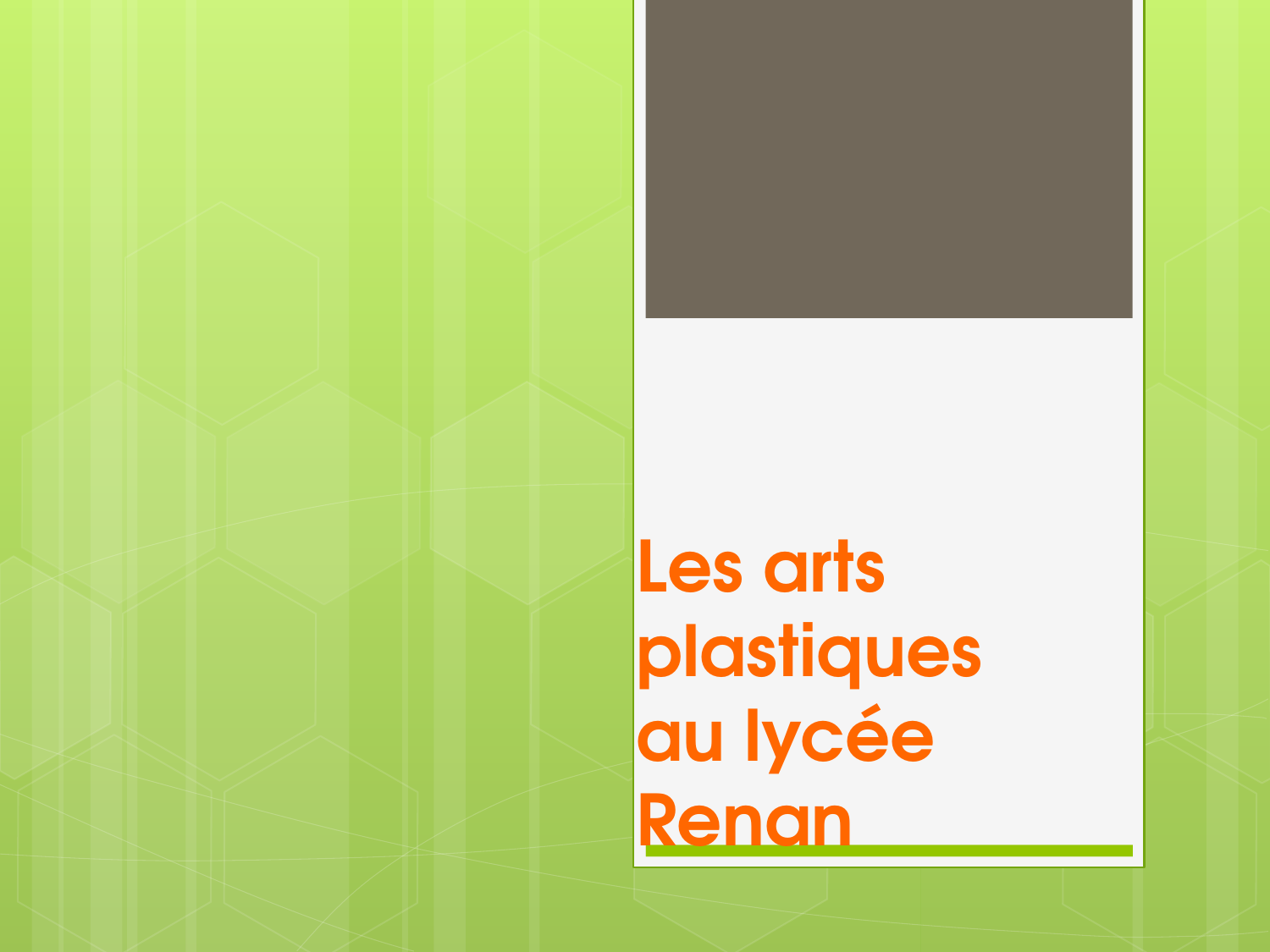

# Les arts plastiques au lycée Renan